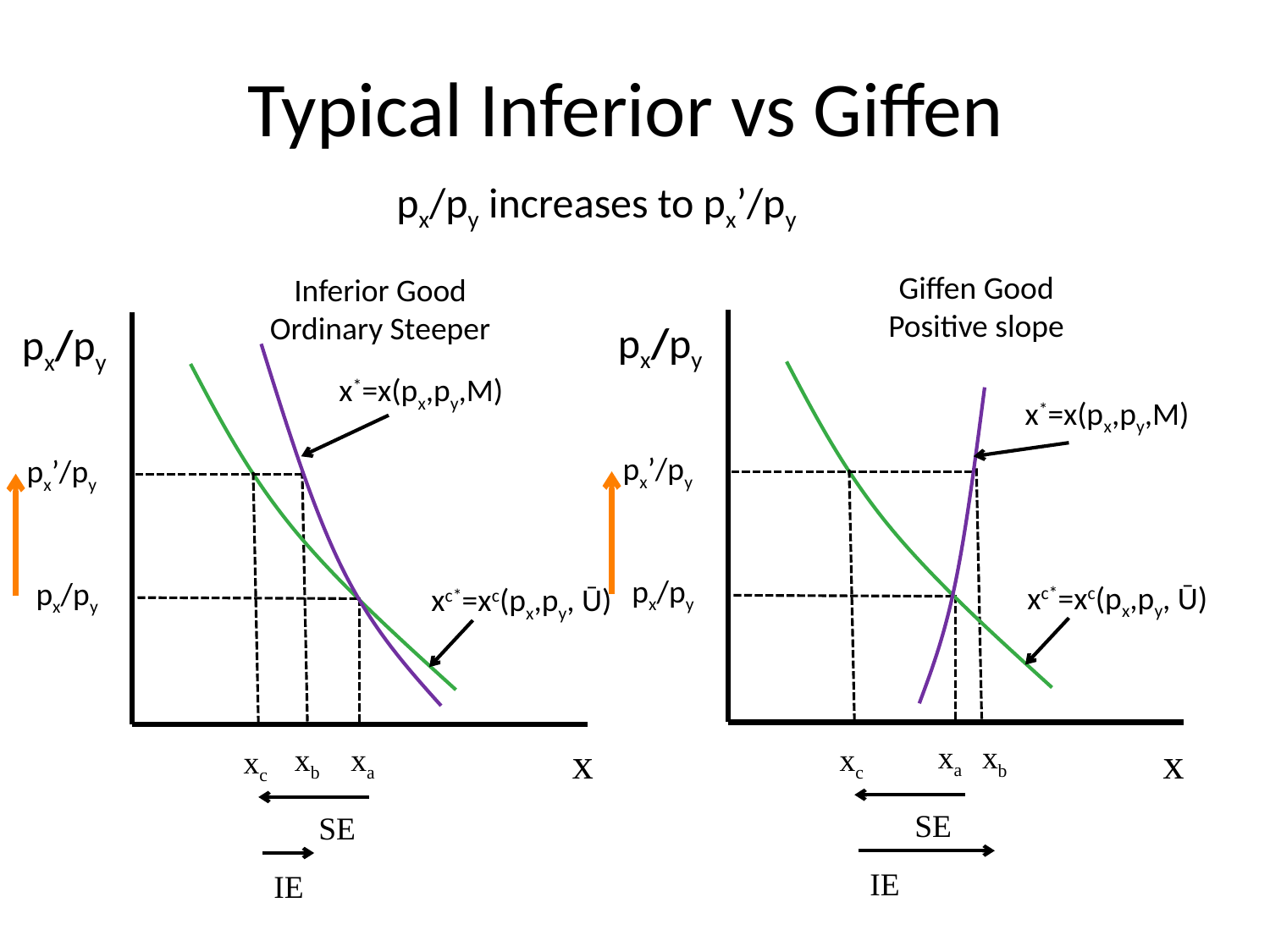

# Typical Inferior vs Giffen
px/py increases to px’/py
Giffen Good
Positive slope
Inferior Good
Ordinary Steeper
px/py
px/py

x*=x(px,py,M)

x*=x(px,py,M)
px’/py
px’/py
px/py
px/py
xc*=xc(px,py, Ū)
xc*=xc(px,py, Ū)
x
xa
x
xb
xb
xa
xc
xc
SE
SE
IE
IE